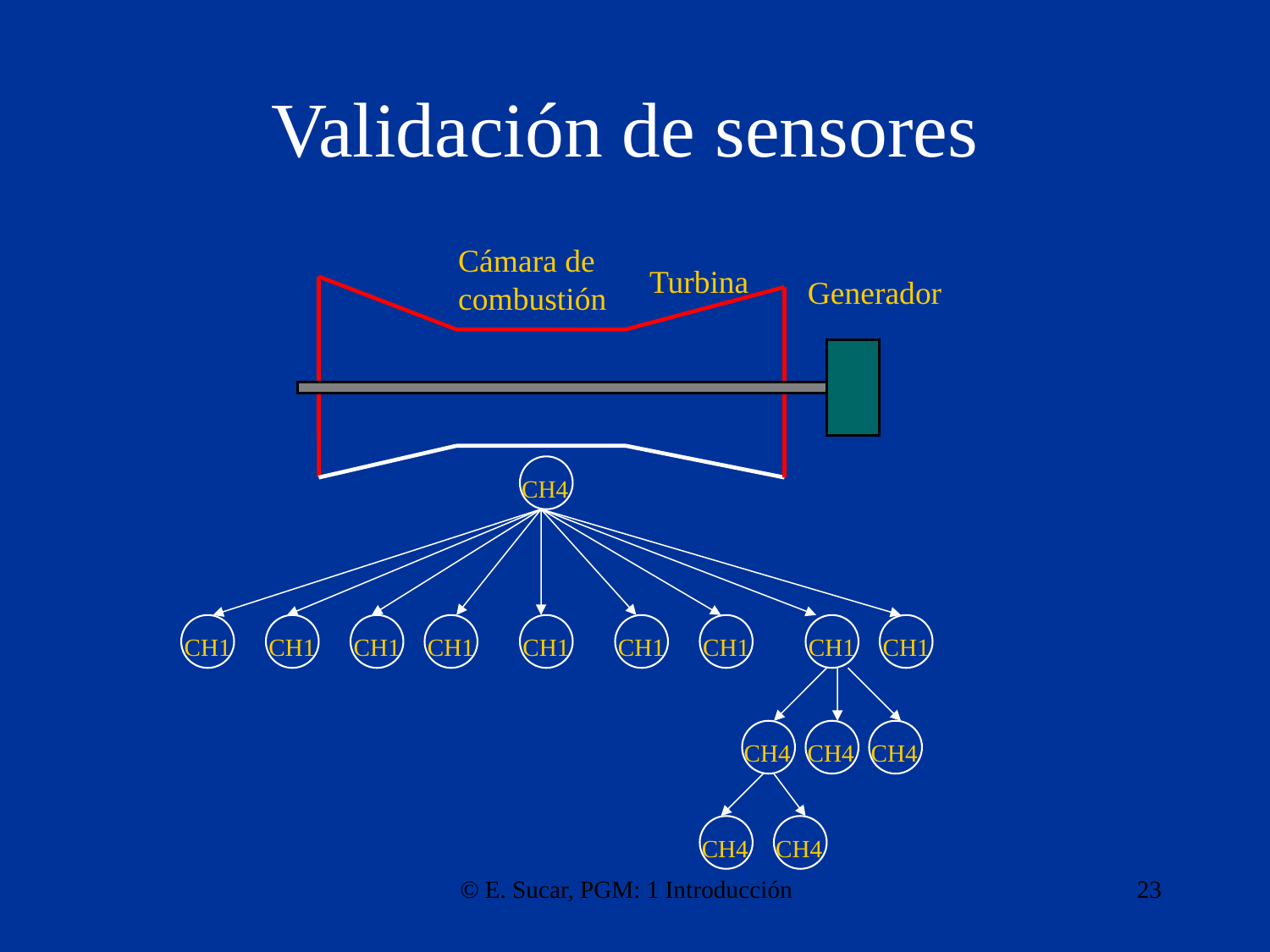

# Validación de sensores
Cámara de
combustión
Turbina
Generador

CH4

CH1
CH1
CH1
CH1
CH1
CH1
CH1
CH1
CH1

CH4
CH4
CH4

CH4
CH4
© E. Sucar, PGM: 1 Introducción
23